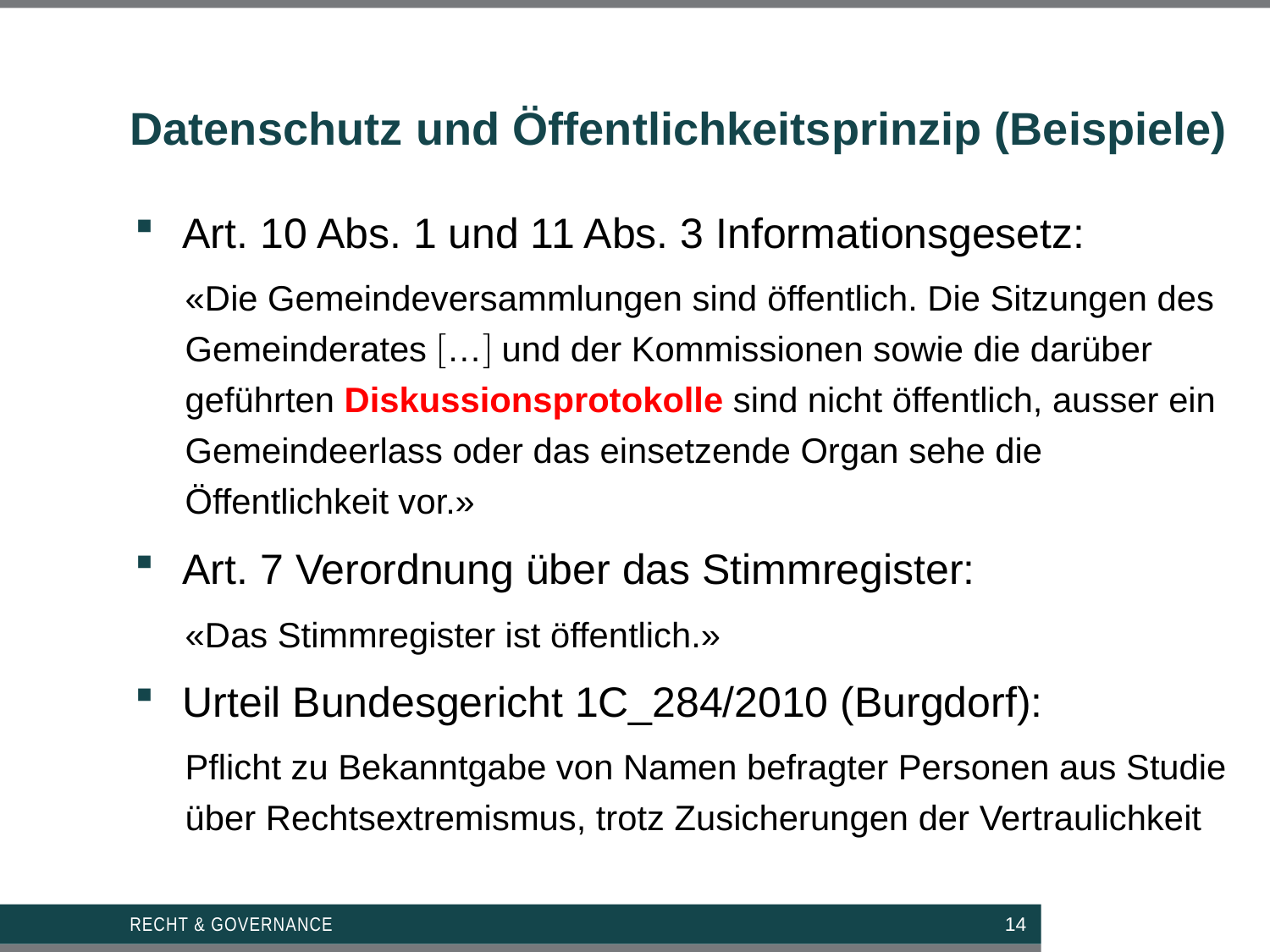

# Datenschutz und Öffentlichkeitsprinzip (Beispiele)
Art. 10 Abs. 1 und 11 Abs. 3 Informationsgesetz:
«Die Gemeindeversammlungen sind öffentlich. Die Sitzungen des Gemeinderates […] und der Kommissionen sowie die darüber geführten Diskussionsprotokolle sind nicht öffentlich, ausser ein Gemeindeerlass oder das einsetzende Organ sehe die Öffentlichkeit vor.»
Art. 7 Verordnung über das Stimmregister:
«Das Stimmregister ist öffentlich.»
Urteil Bundesgericht 1C_284/2010 (Burgdorf):
Pflicht zu Bekanntgabe von Namen befragter Personen aus Studie über Rechtsextremismus, trotz Zusicherungen der Vertraulichkeit
Recht & Governance
14